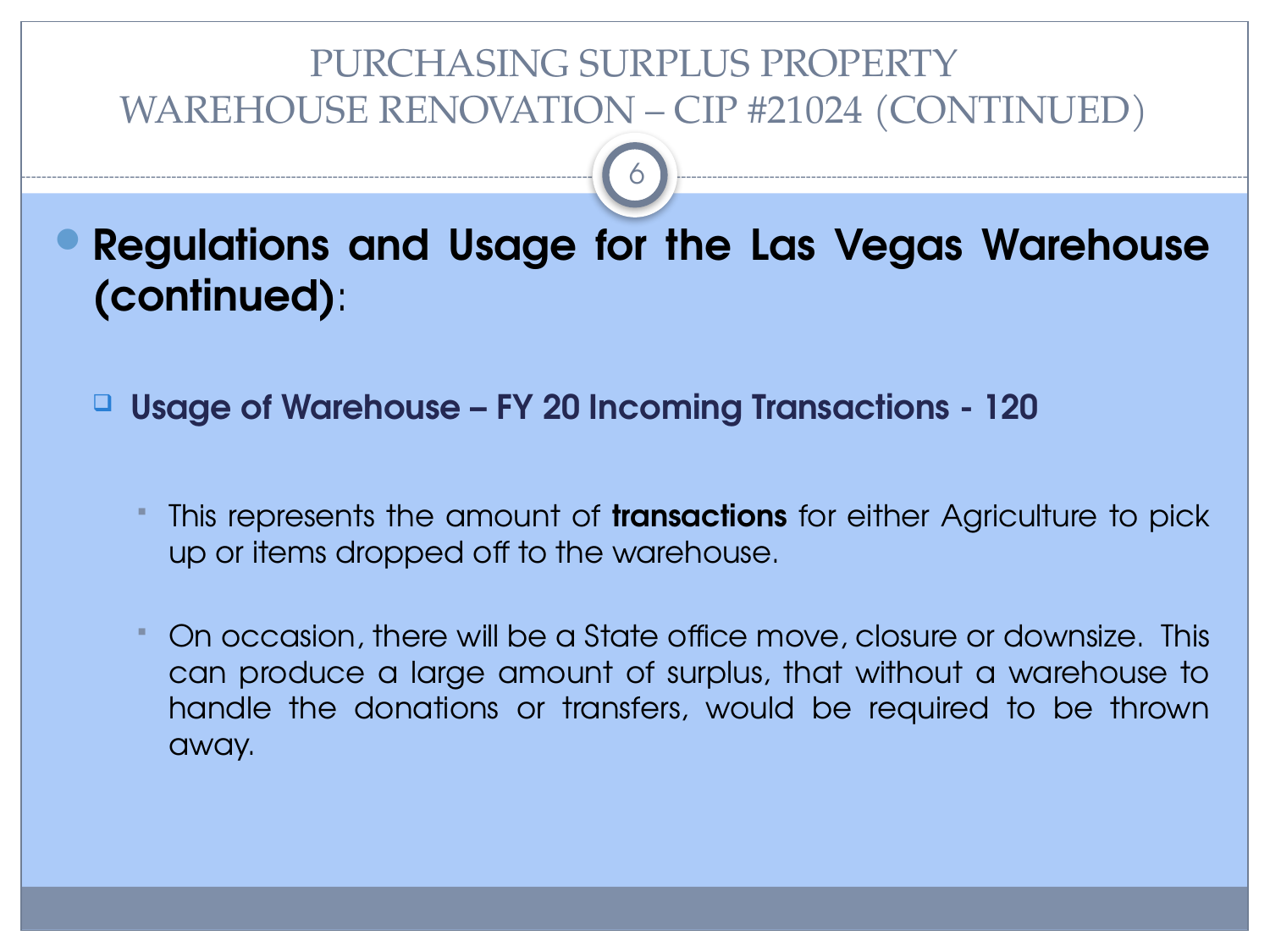

# PURCHASING SURPLUS PROPERTY WAREHOUSE RENOVATION – CIP #21024 (CONTINUED)
6
Regulations and Usage for the Las Vegas Warehouse (continued):

Usage of Warehouse – FY 20 Incoming Transactions - 120

This represents the amount of transactions for either Agriculture to pick up or items dropped off to the warehouse.

On occasion, there will be a State office move, closure or downsize.  This can produce a large amount of surplus, that without a warehouse to handle the donations or transfers, would be required to be thrown away.